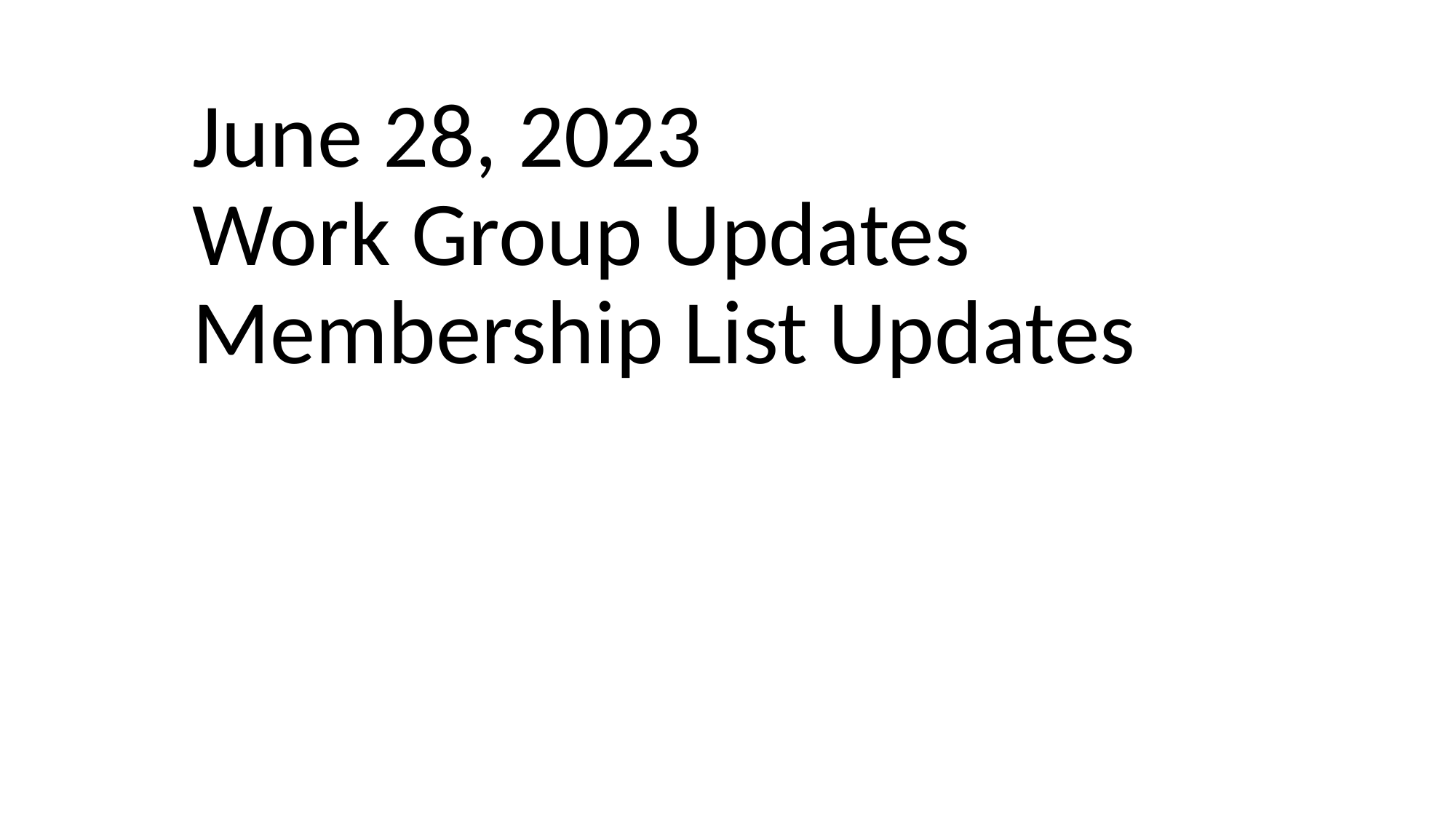

# June 28, 2023 Work Group Updates Membership List Updates